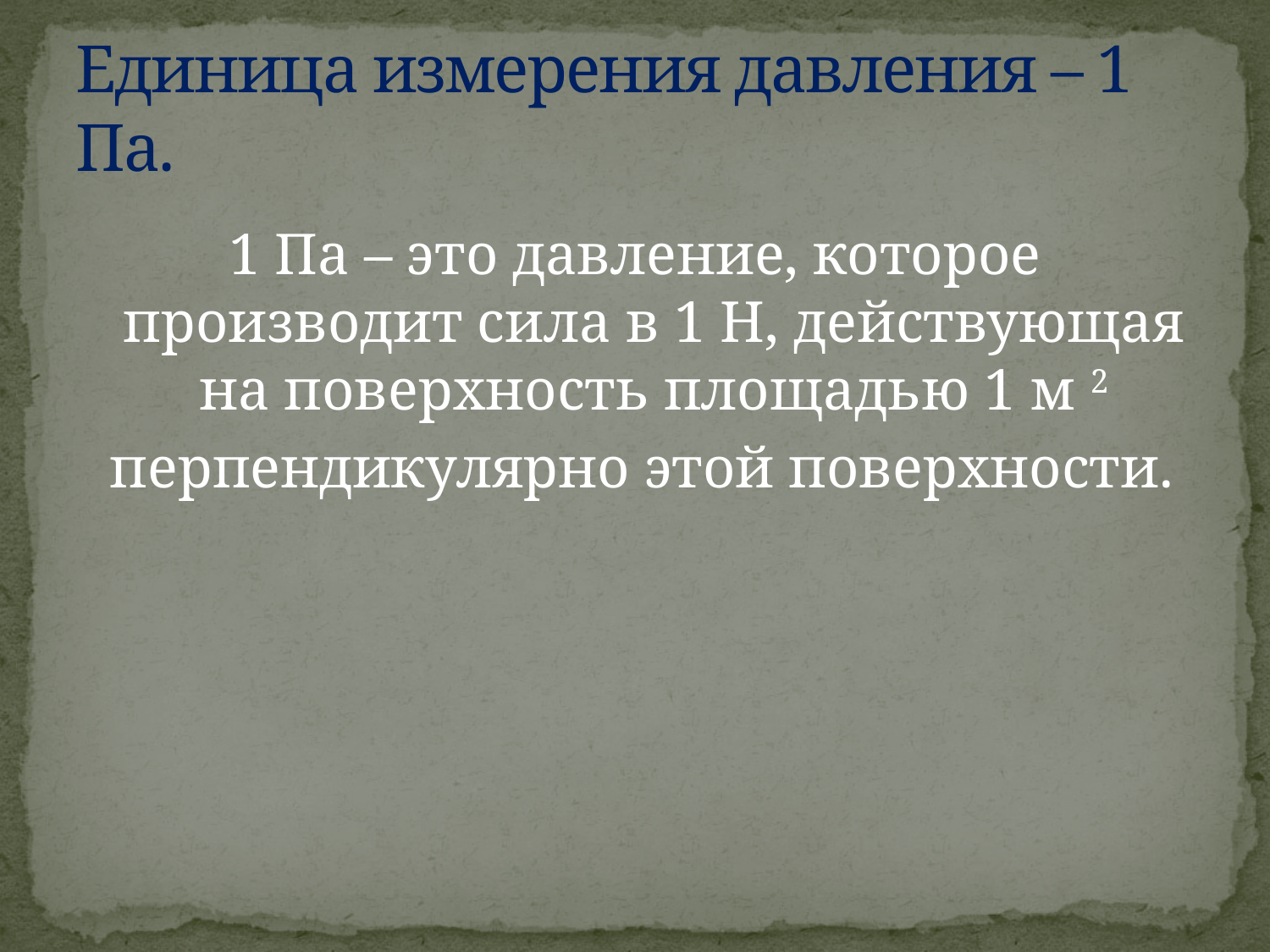

# Единица измерения давления – 1 Па.
1 Па – это давление, которое производит сила в 1 Н, действующая на поверхность площадью 1 м 2
 перпендикулярно этой поверхности.